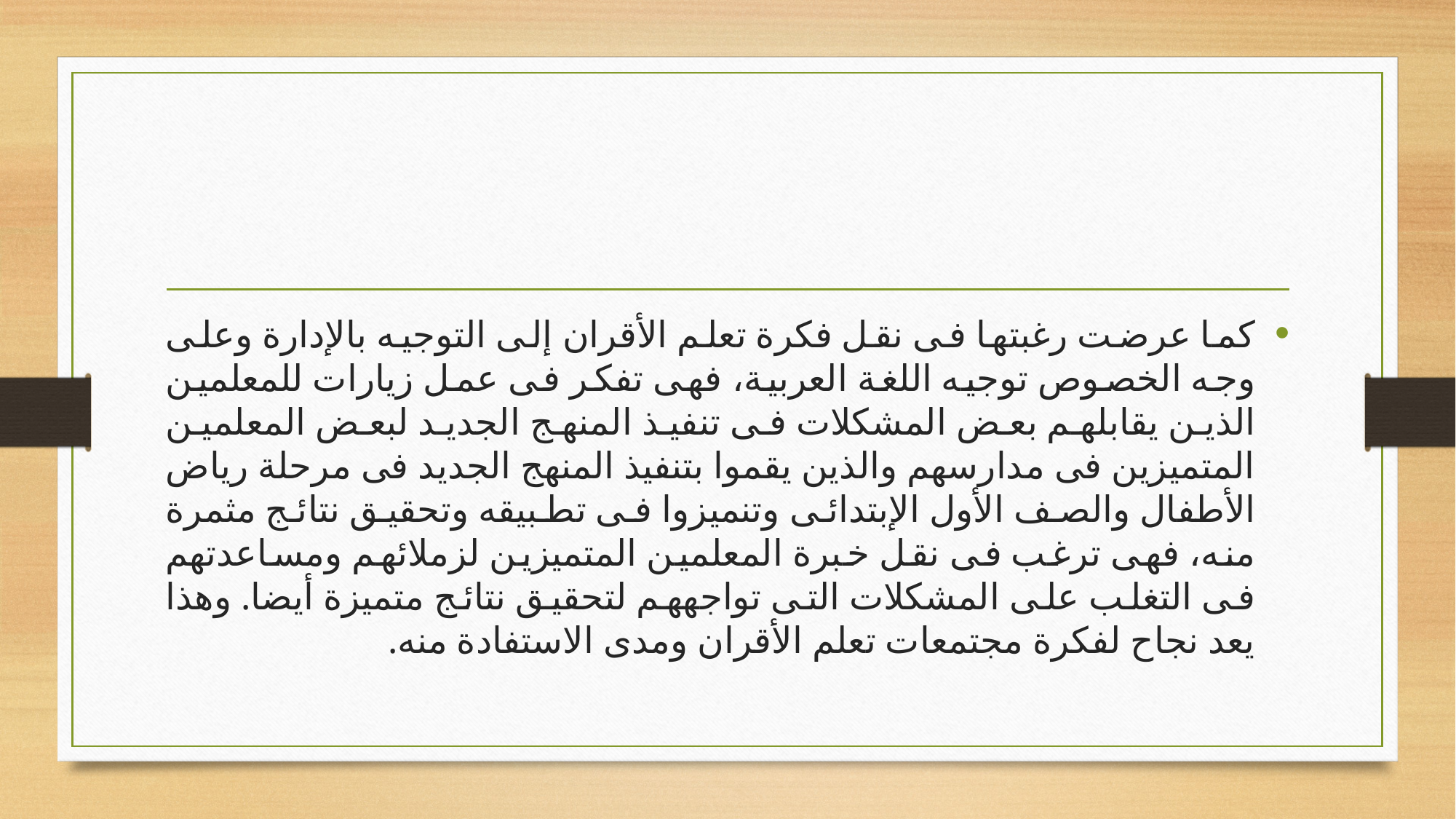

#
كما عرضت رغبتها فى نقل فكرة تعلم الأقران إلى التوجيه بالإدارة وعلى وجه الخصوص توجيه اللغة العربية، فهى تفكر فى عمل زيارات للمعلمين الذين يقابلهم بعض المشكلات فى تنفيذ المنهج الجديد لبعض المعلمين المتميزين فى مدارسهم والذين يقموا بتنفيذ المنهج الجديد فى مرحلة رياض الأطفال والصف الأول الإبتدائى وتنميزوا فى تطبيقه وتحقيق نتائج مثمرة منه، فهى ترغب فى نقل خبرة المعلمين المتميزين لزملائهم ومساعدتهم فى التغلب على المشكلات التى تواجههم لتحقيق نتائج متميزة أيضا. وهذا يعد نجاح لفكرة مجتمعات تعلم الأقران ومدى الاستفادة منه.